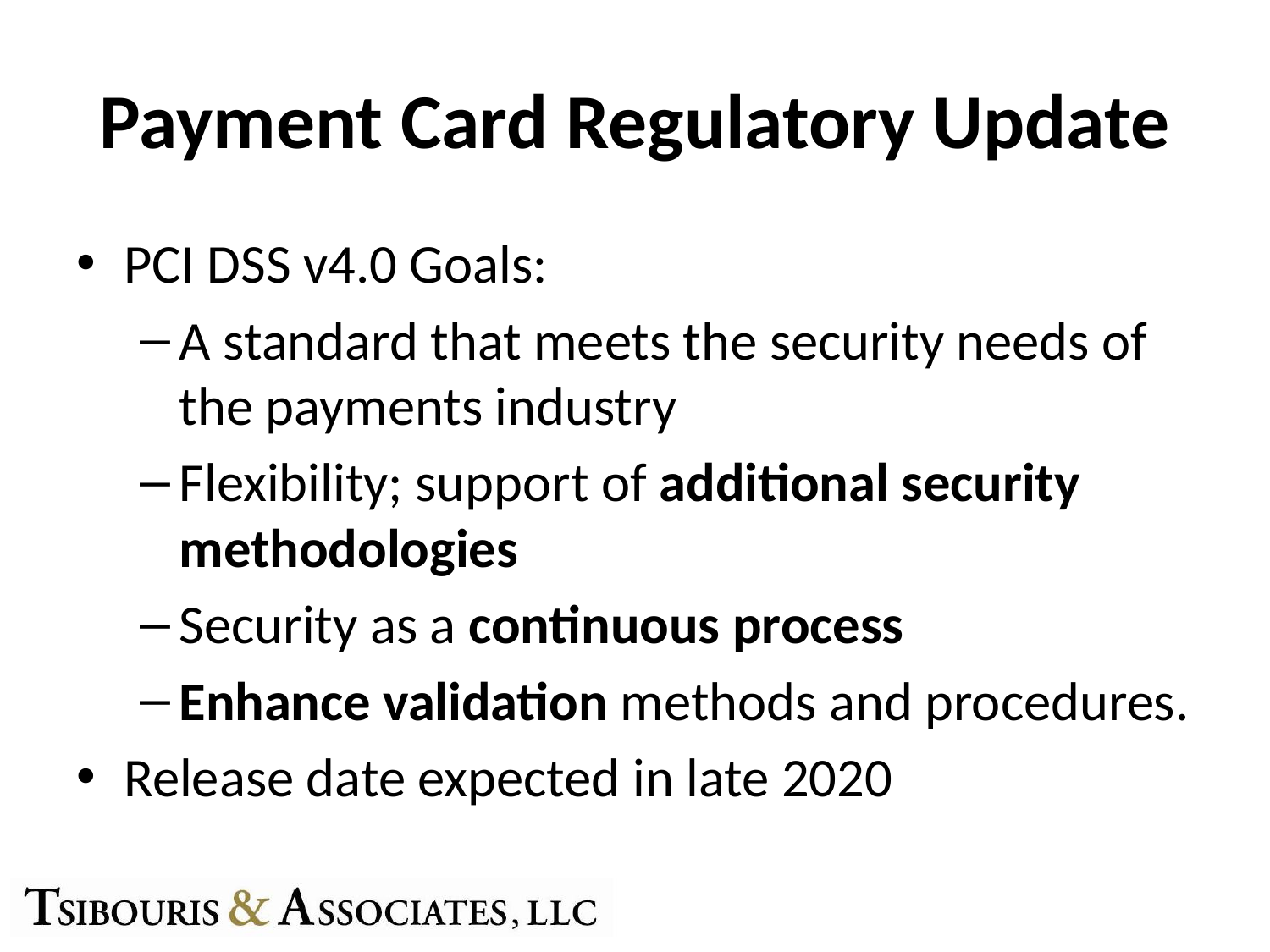

# Payment Card Regulatory Update
PCI DSS v4.0 Goals:
A standard that meets the security needs of the payments industry
Flexibility; support of additional security methodologies
Security as a continuous process
Enhance validation methods and procedures.
Release date expected in late 2020